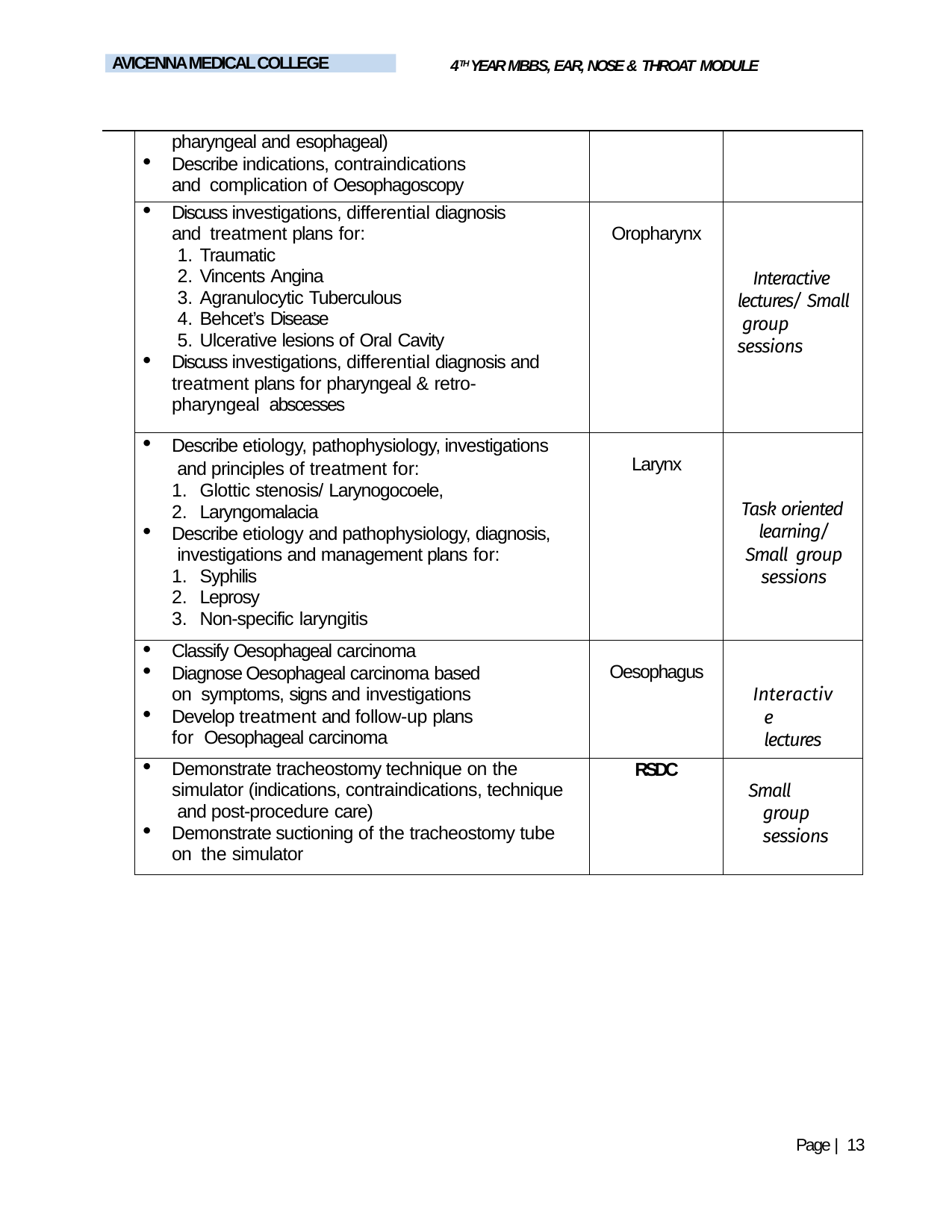

4TH YEAR MBBS, EAR, NOSE & THROAT MODULE
AVICENNA MEDICAL COLLEGE
|  | pharyngeal and esophageal) Describe indications, contraindications and complication of Oesophagoscopy |  |  |
| --- | --- | --- | --- |
|  | Discuss investigations, differential diagnosis and treatment plans for: Traumatic Vincents Angina Agranulocytic Tuberculous Behcet’s Disease Ulcerative lesions of Oral Cavity Discuss investigations, differential diagnosis and treatment plans for pharyngeal & retro-pharyngeal abscesses | Oropharynx | Interactive lectures/ Small group sessions |
|  | Describe etiology, pathophysiology, investigations and principles of treatment for: Glottic stenosis/ Larynogocoele, Laryngomalacia Describe etiology and pathophysiology, diagnosis, investigations and management plans for: Syphilis Leprosy Non-specific laryngitis | Larynx | Task oriented learning/ Small group sessions |
|  | Classify Oesophageal carcinoma Diagnose Oesophageal carcinoma based on symptoms, signs and investigations Develop treatment and follow-up plans for Oesophageal carcinoma | Oesophagus | Interactive lectures |
|  | Demonstrate tracheostomy technique on the simulator (indications, contraindications, technique and post-procedure care) Demonstrate suctioning of the tracheostomy tube on the simulator | RSDC | Small group sessions |
Page | 13